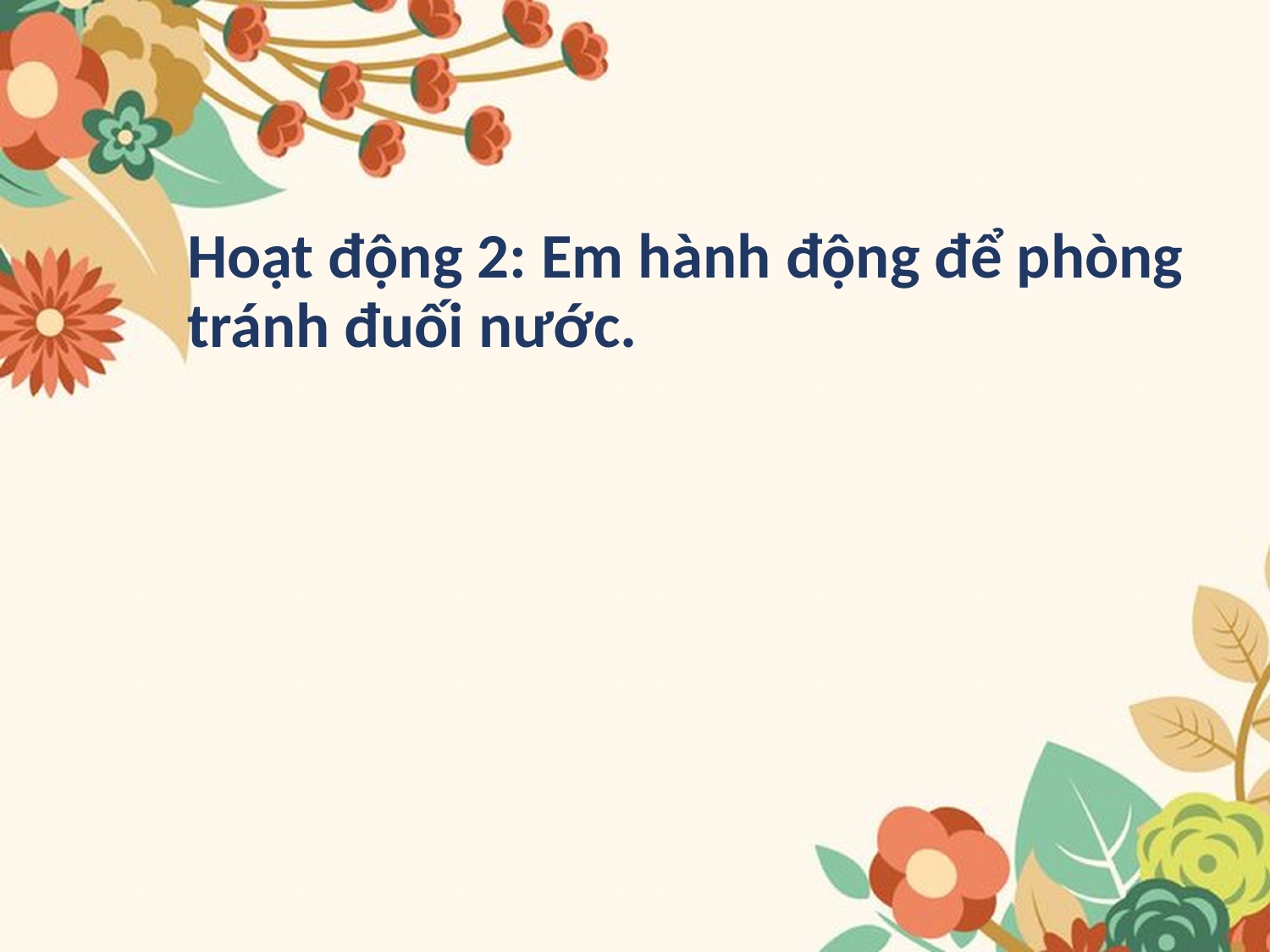

# Hoạt động 2: Em hành động để phòng tránh đuối nước.